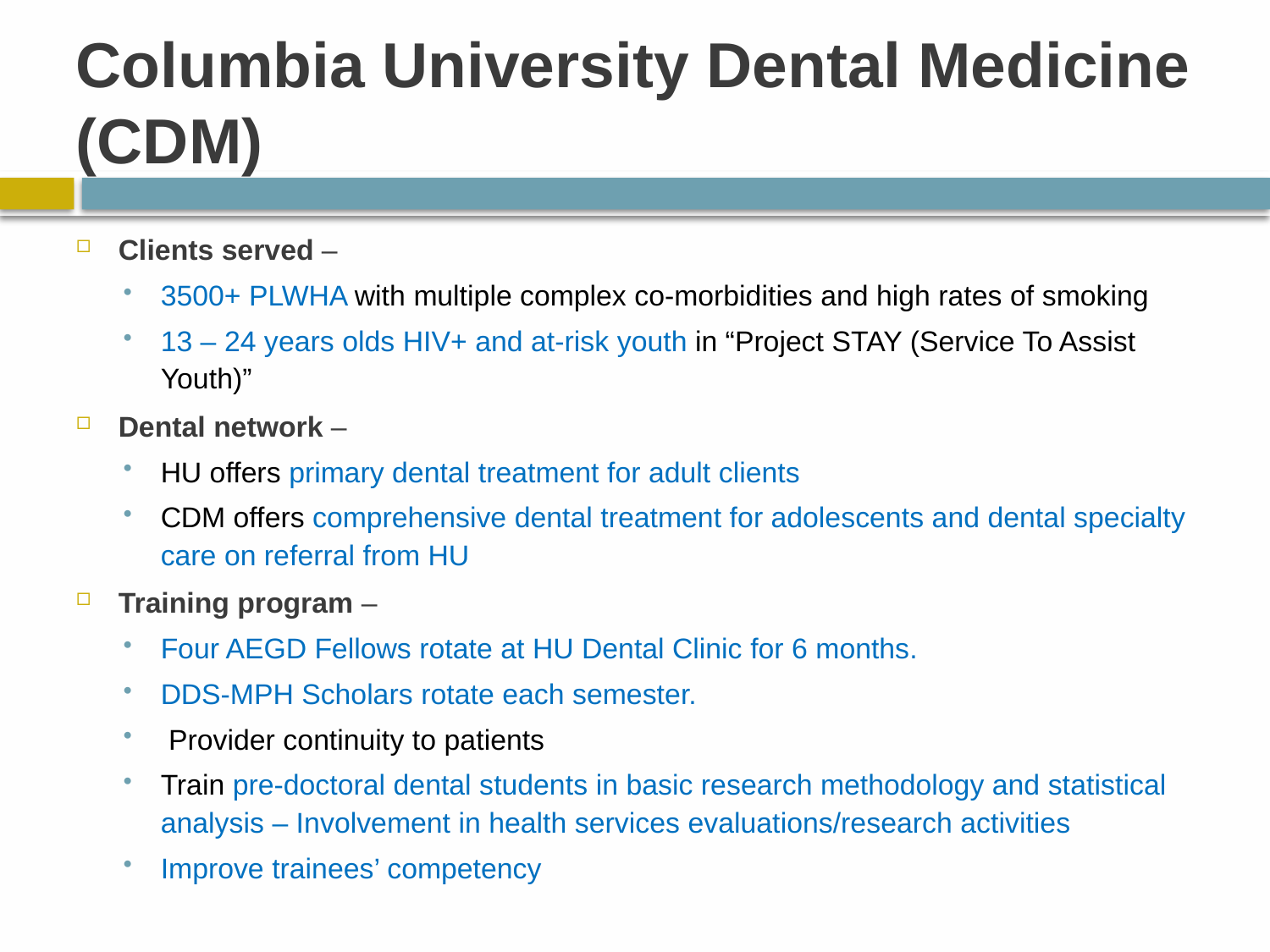

# Columbia University Dental Medicine (CDM)
Clients served –
3500+ PLWHA with multiple complex co-morbidities and high rates of smoking
13 – 24 years olds HIV+ and at-risk youth in “Project STAY (Service To Assist Youth)”
Dental network –
HU offers primary dental treatment for adult clients
CDM offers comprehensive dental treatment for adolescents and dental specialty care on referral from HU
Training program –
Four AEGD Fellows rotate at HU Dental Clinic for 6 months.
DDS-MPH Scholars rotate each semester.
 Provider continuity to patients
Train pre-doctoral dental students in basic research methodology and statistical analysis – Involvement in health services evaluations/research activities
Improve trainees’ competency